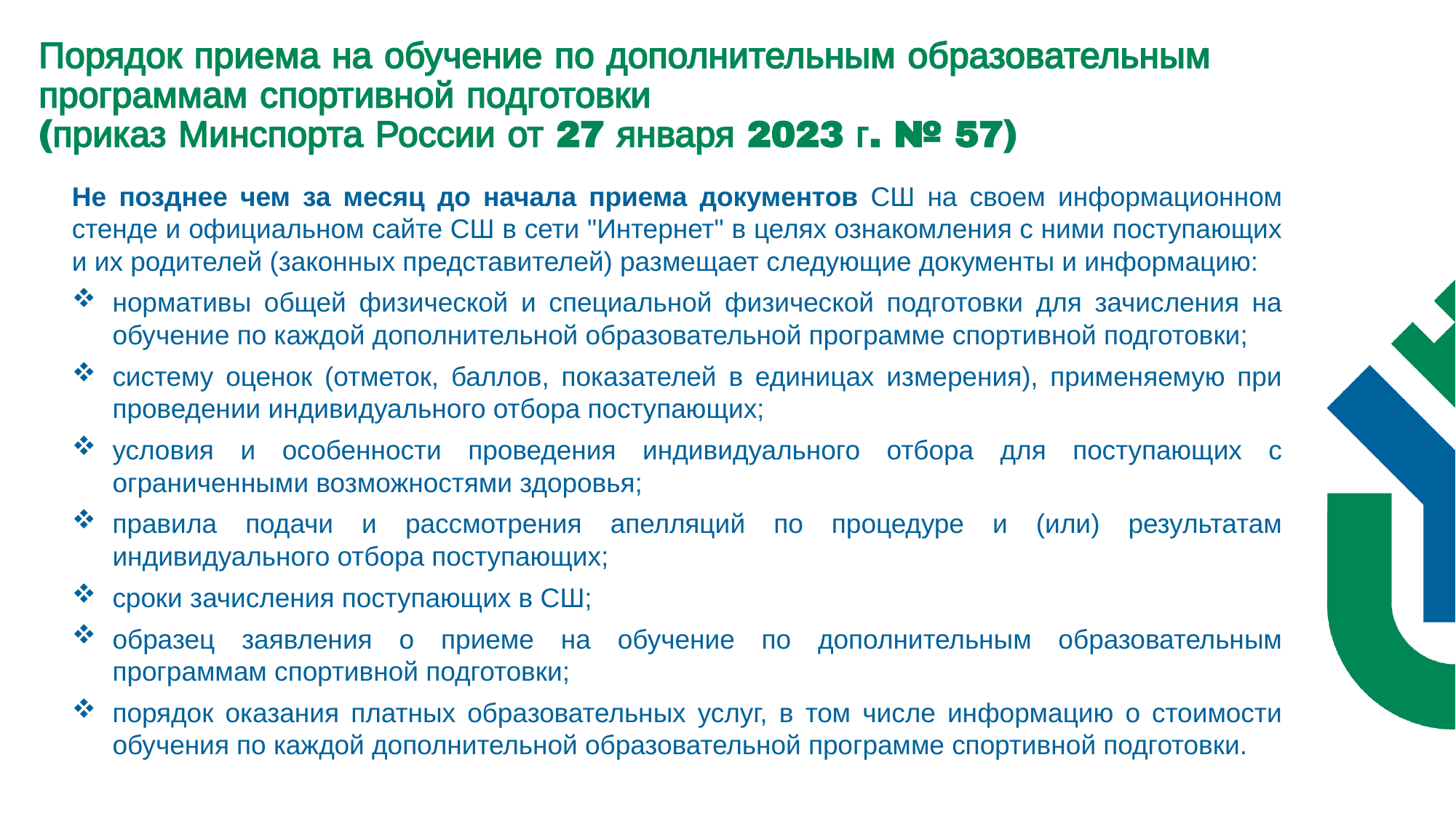

Порядок приема на обучение по дополнительным образовательным программам спортивной подготовки
(приказ Минспорта России от 27 января 2023 г. № 57)
Не позднее чем за месяц до начала приема документов СШ на своем информационном стенде и официальном сайте СШ в сети "Интернет" в целях ознакомления с ними поступающих и их родителей (законных представителей) размещает следующие документы и информацию:
нормативы общей физической и специальной физической подготовки для зачисления на обучение по каждой дополнительной образовательной программе спортивной подготовки;
систему оценок (отметок, баллов, показателей в единицах измерения), применяемую при проведении индивидуального отбора поступающих;
условия и особенности проведения индивидуального отбора для поступающих с ограниченными возможностями здоровья;
правила подачи и рассмотрения апелляций по процедуре и (или) результатам индивидуального отбора поступающих;
сроки зачисления поступающих в СШ;
образец заявления о приеме на обучение по дополнительным образовательным программам спортивной подготовки;
порядок оказания платных образовательных услуг, в том числе информацию о стоимости обучения по каждой дополнительной образовательной программе спортивной подготовки.